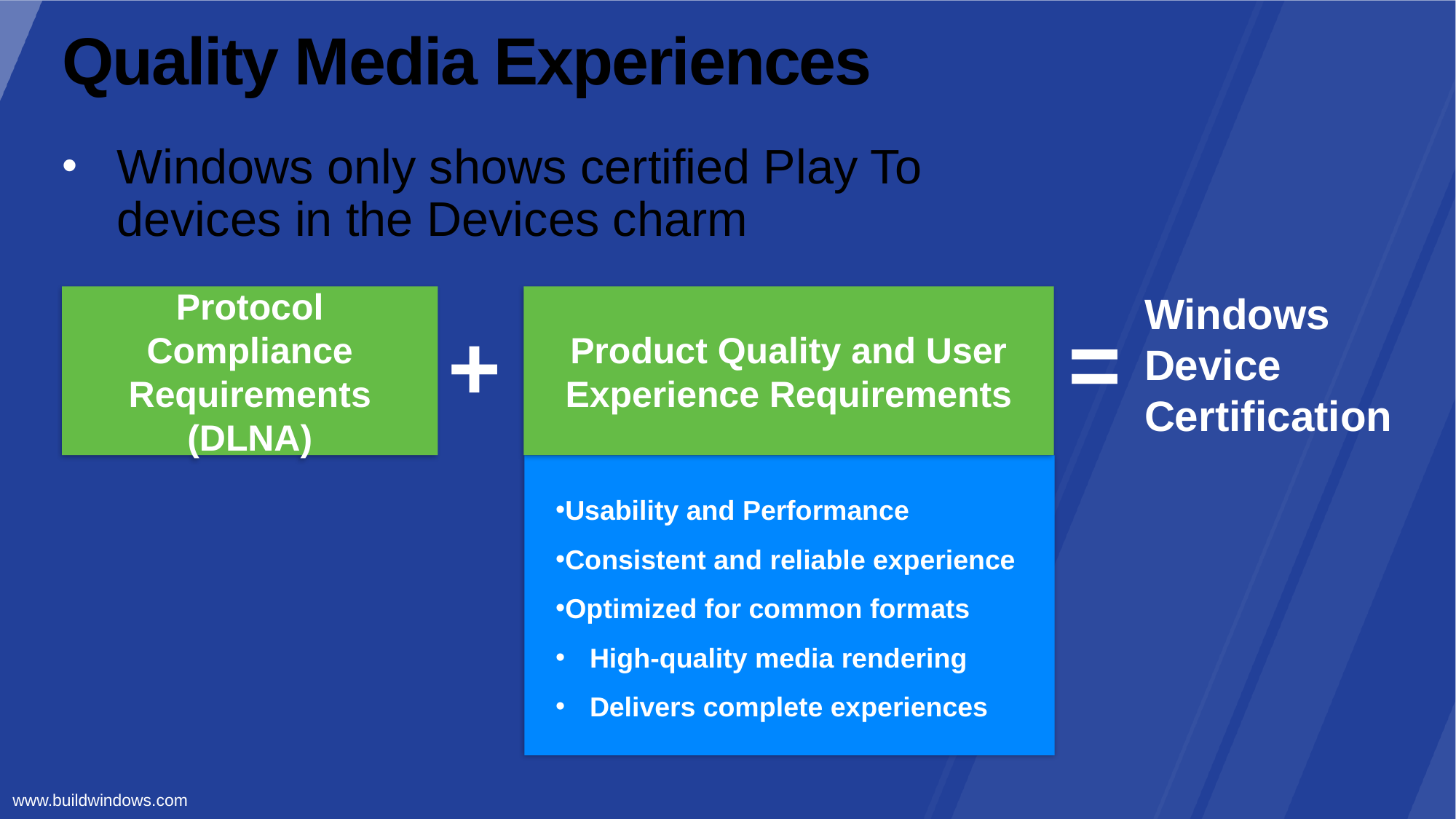

# Quality Media Experiences
Windows only shows certified Play To devices in the Devices charm
Protocol Compliance Requirements (DLNA)
Product Quality and User Experience Requirements
+
Windows Device Certification
=

Usability and Performance
Consistent and reliable experience
Optimized for common formats
High-quality media rendering
Delivers complete experiences